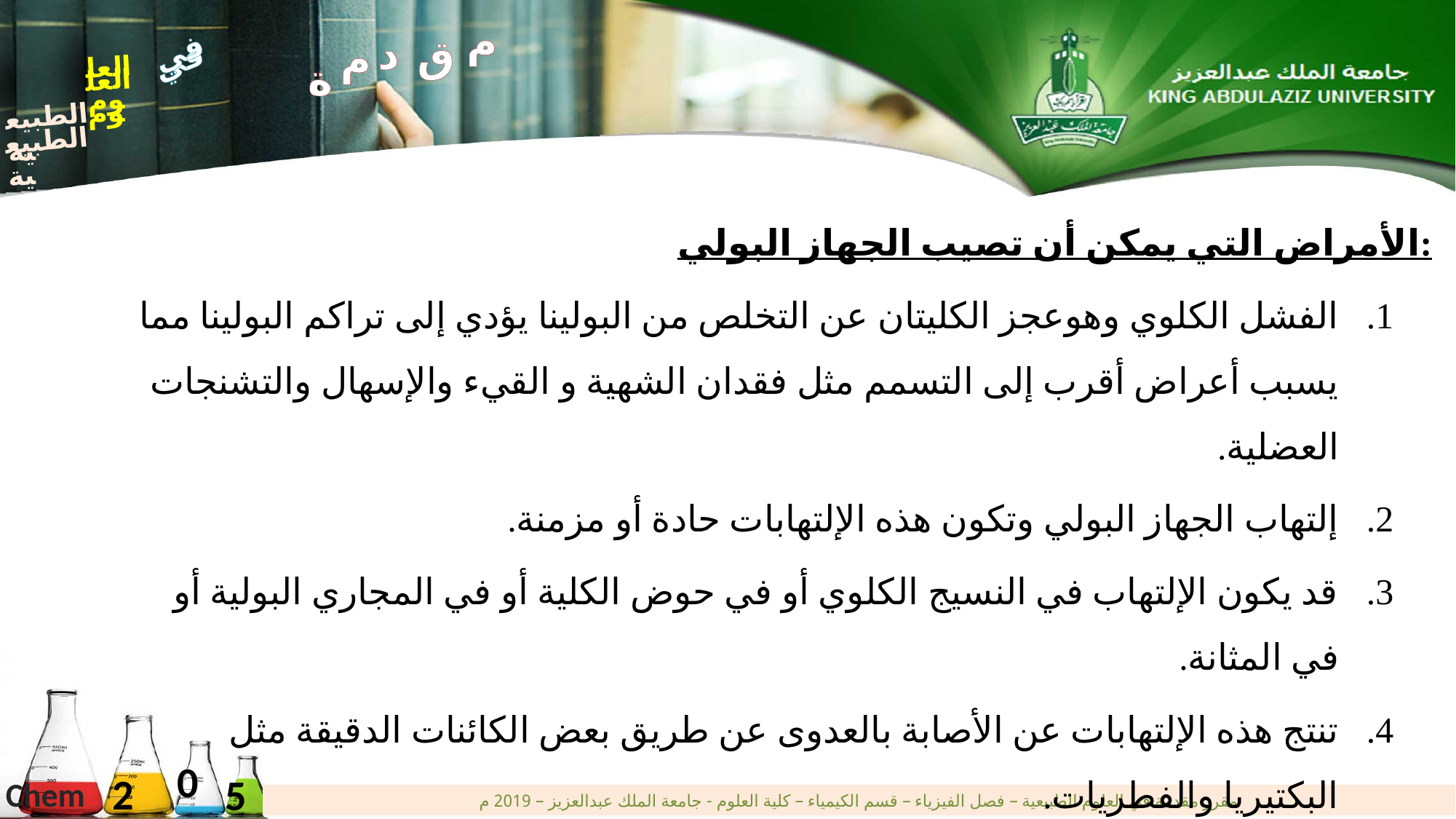

م
د
ق
م
ة
في
العلوم
الطبيعية
في
العلوم
الطبيعية
الأمراض التي يمكن أن تصيب الجهاز البولي:
الفشل الكلوي وهوعجز الكليتان عن التخلص من البولينا يؤدي إلى تراكم البولينا مما يسبب أعراض أقرب إلى التسمم مثل فقدان الشهية و القيء والإسهال والتشنجات العضلية.
إلتهاب الجهاز البولي وتكون هذه الإلتهابات حادة أو مزمنة.
قد يكون الإلتهاب في النسيج الكلوي أو في حوض الكلية أو في المجاري البولية أو في المثانة.
تنتج هذه الإلتهابات عن الأصابة بالعدوى عن طريق بعض الكائنات الدقيقة مثل البكتيريا والفطريات.
يتم علاج الإلتهاب عن طريق المضادات الحيوية ومدرات البول إضافة إلى شرب كميات وفيرة من الماء.
0
2
5
Chem
مقرر مقدمة في العلوم الطبيعية – فصل الفيزياء – قسم الكيمياء – كلية العلوم - جامعة الملك عبدالعزيز – 2019 م